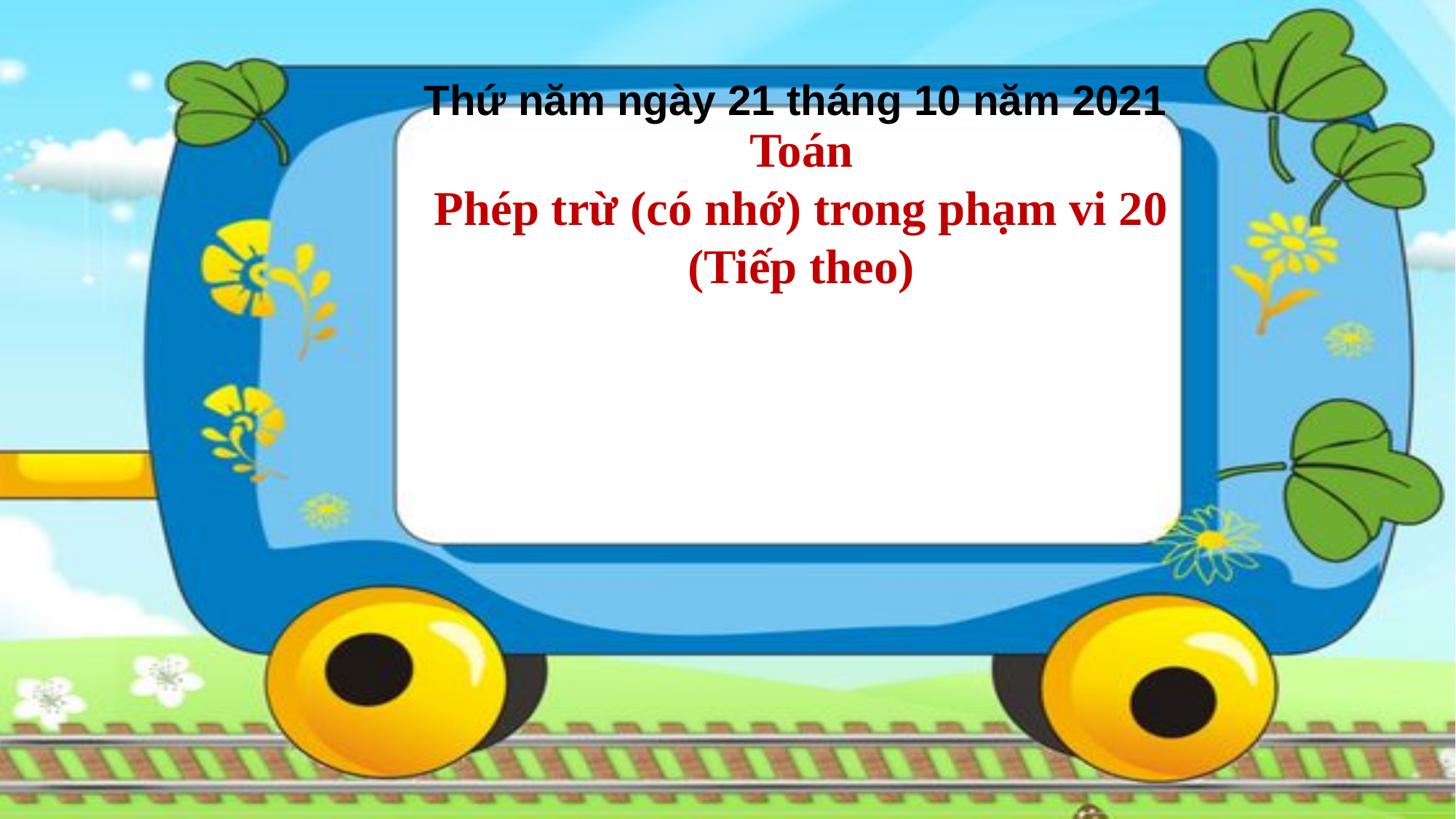

Thứ năm ngày 21 tháng 10 năm 2021
Toán
Phép trừ (có nhớ) trong phạm vi 20
(Tiếp theo)